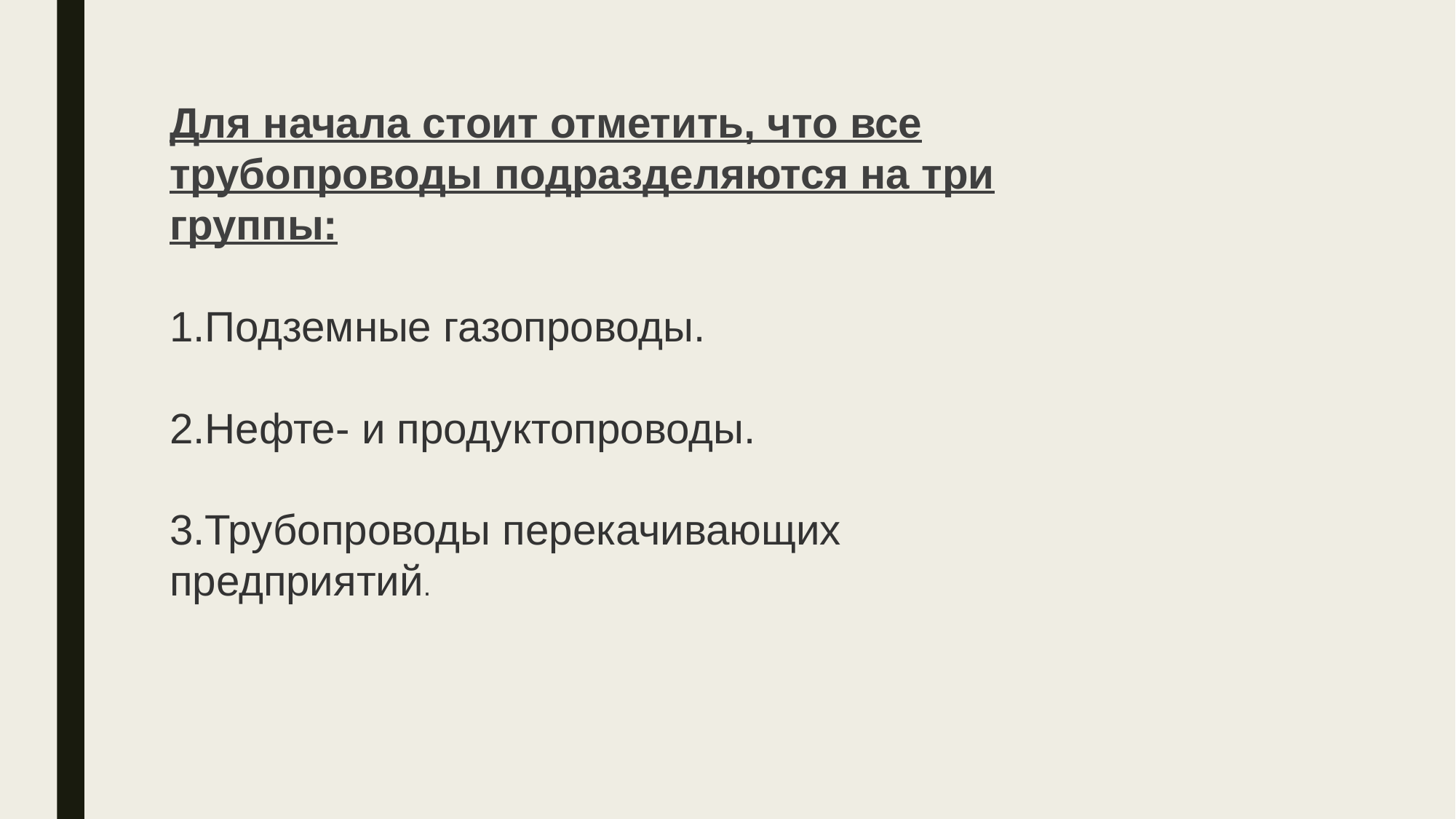

Для начала стоит отметить, что все трубопроводы подразделяются на три группы:

Подземные газопроводы.

Нефте- и продуктопроводы.

Трубопроводы перекачивающих предприятий.